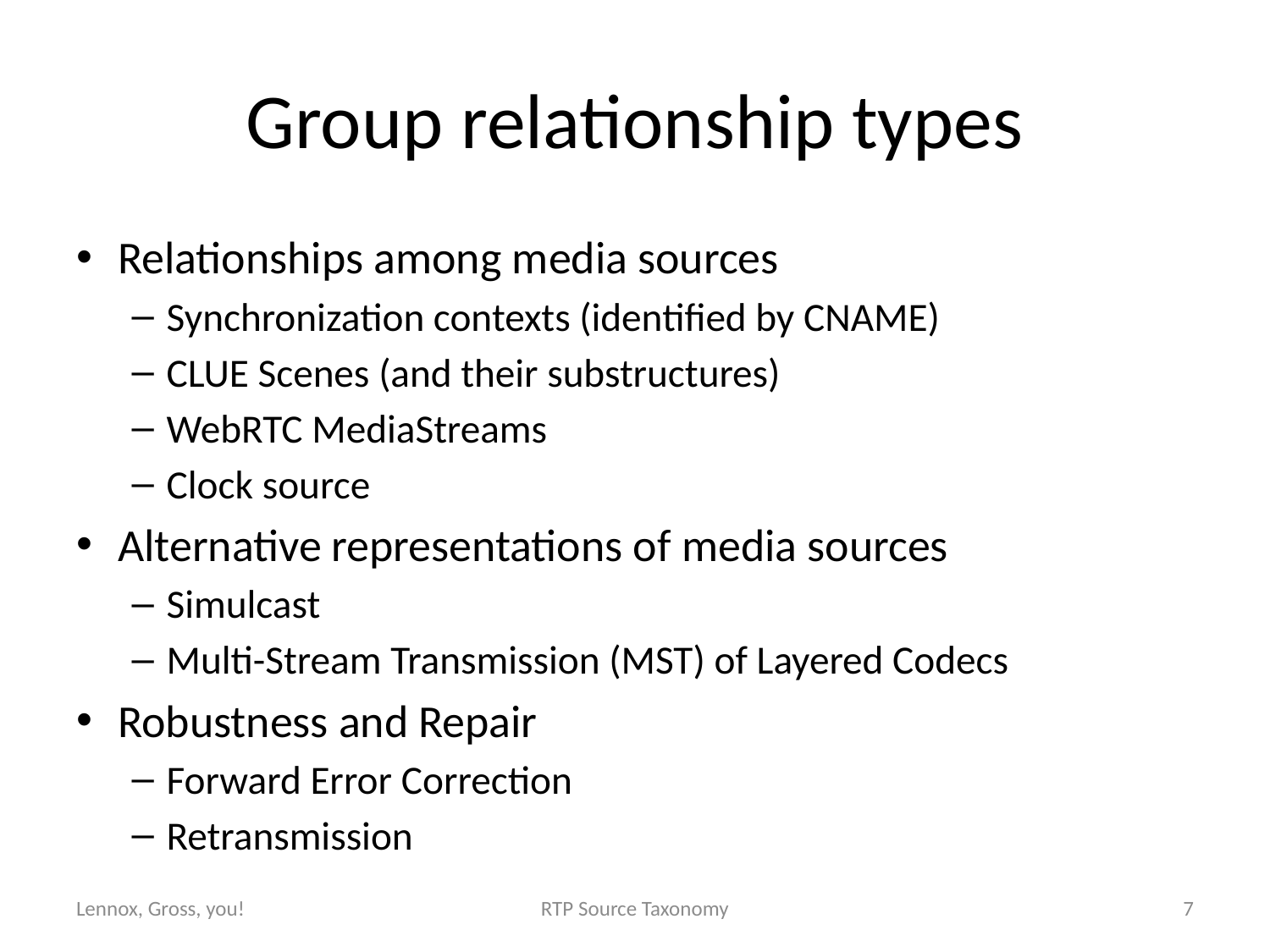

# Group relationship types
Relationships among media sources
Synchronization contexts (identified by CNAME)
CLUE Scenes (and their substructures)
WebRTC MediaStreams
Clock source
Alternative representations of media sources
Simulcast
Multi-Stream Transmission (MST) of Layered Codecs
Robustness and Repair
Forward Error Correction
Retransmission

Lennox, Gross, you!
RTP Source Taxonomy
7